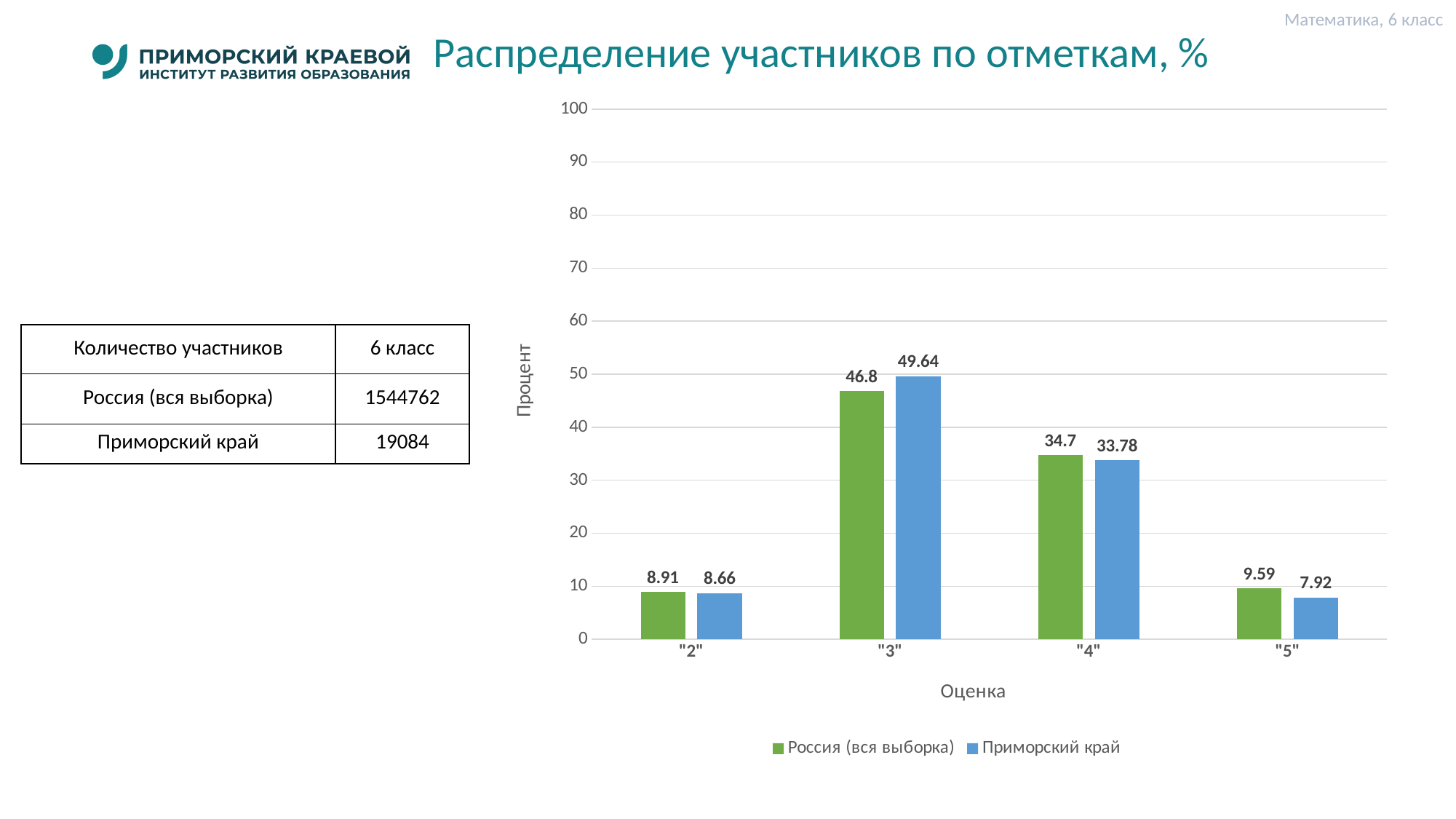

Математика, 6 класс
# Распределение участников по отметкам, %

### Chart

| Category | Россия (вся выборка) | Приморский край |
|---|---|---|
| "2" | 8.91 | 8.66 |
| "3" | 46.8 | 49.64 |
| "4" | 34.7 | 33.78 |
| "5" | 9.59 | 7.92 |
| Количество участников | 6 класс |
| --- | --- |
| Россия (вся выборка) | 1544762 |
| Приморский край | 19084 |